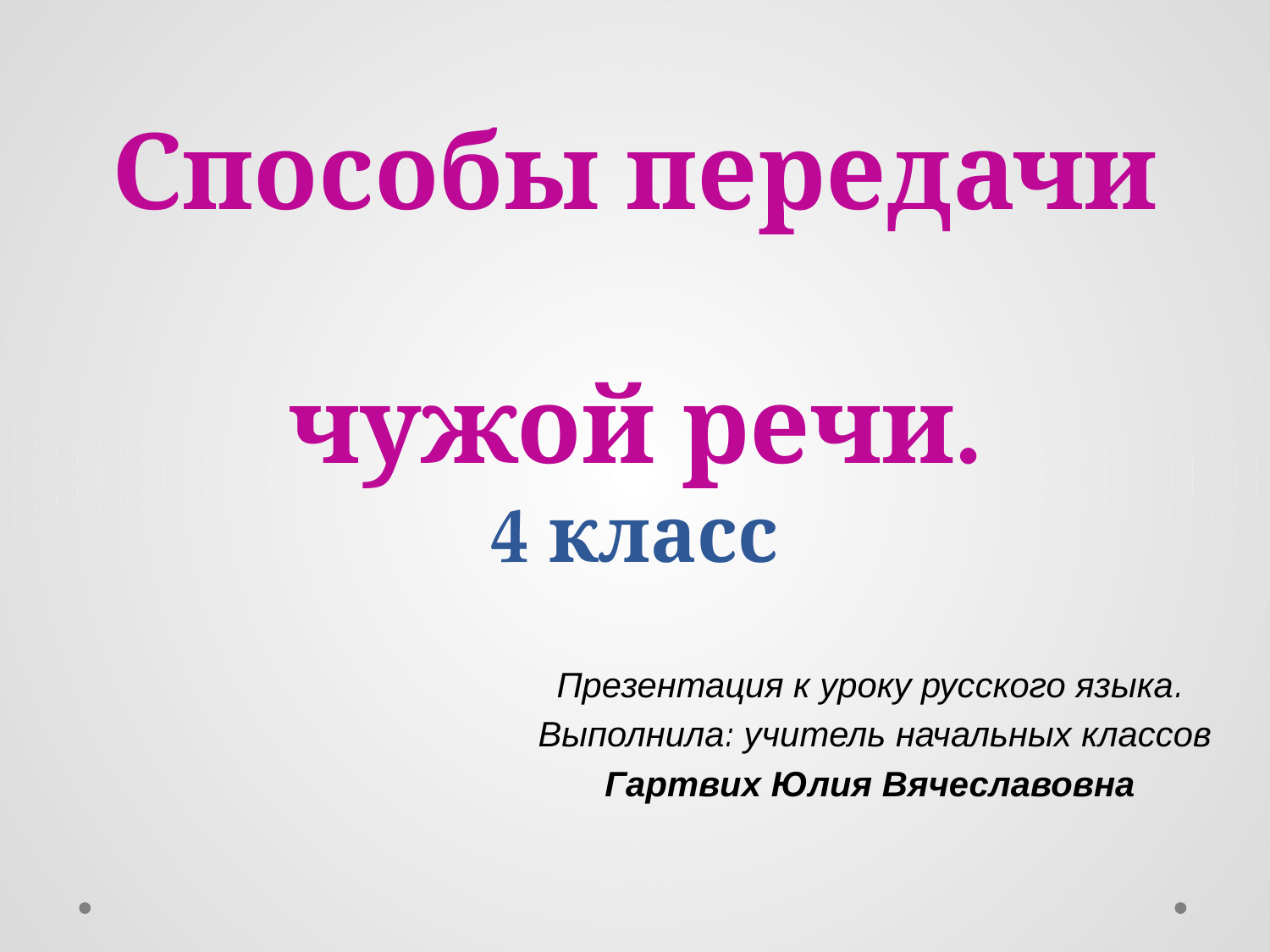

# Способы передачи чужой речи. 4 класс
Презентация к уроку русского языка.
 Выполнила: учитель начальных классов
Гартвих Юлия Вячеславовна